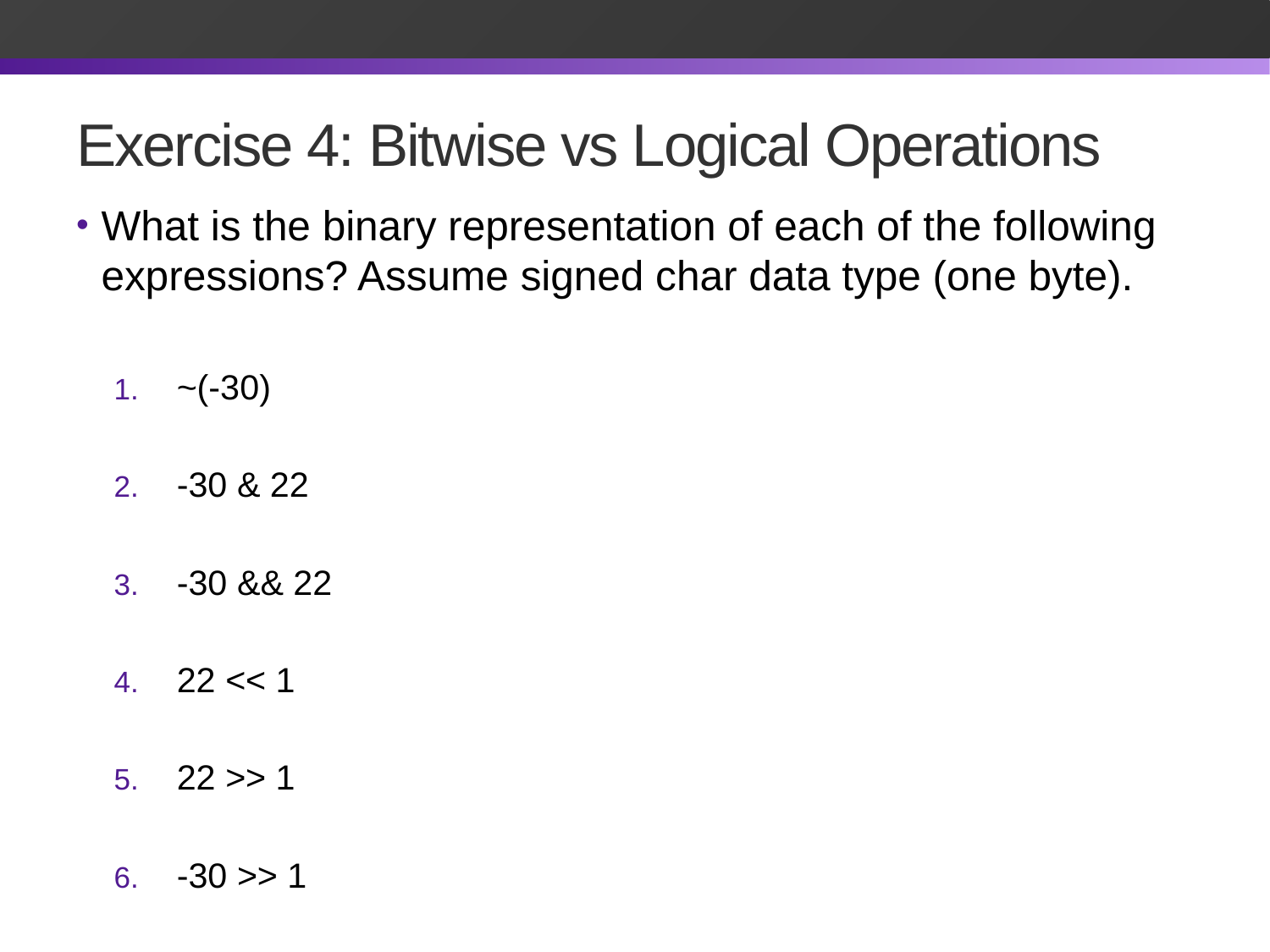

# Exercise 4: Bitwise vs Logical Operations
What is the binary representation of each of the following expressions? Assume signed char data type (one byte).

~(-30)

-30 & 22

-30 && 22

22 << 1

22 >> 1

-30 >> 1

= ~(11100010) = 00011101 = 29
= 11100010 & 00010110 = 00000010 = 2
= 11100010 && 00010110 = 00000001 = 1
= 00010110 << 1 = 00101100 = 44
= 00010110 >> 1 = 00001011 = 11
= 11100010 >> 1 = 11110001 = -15